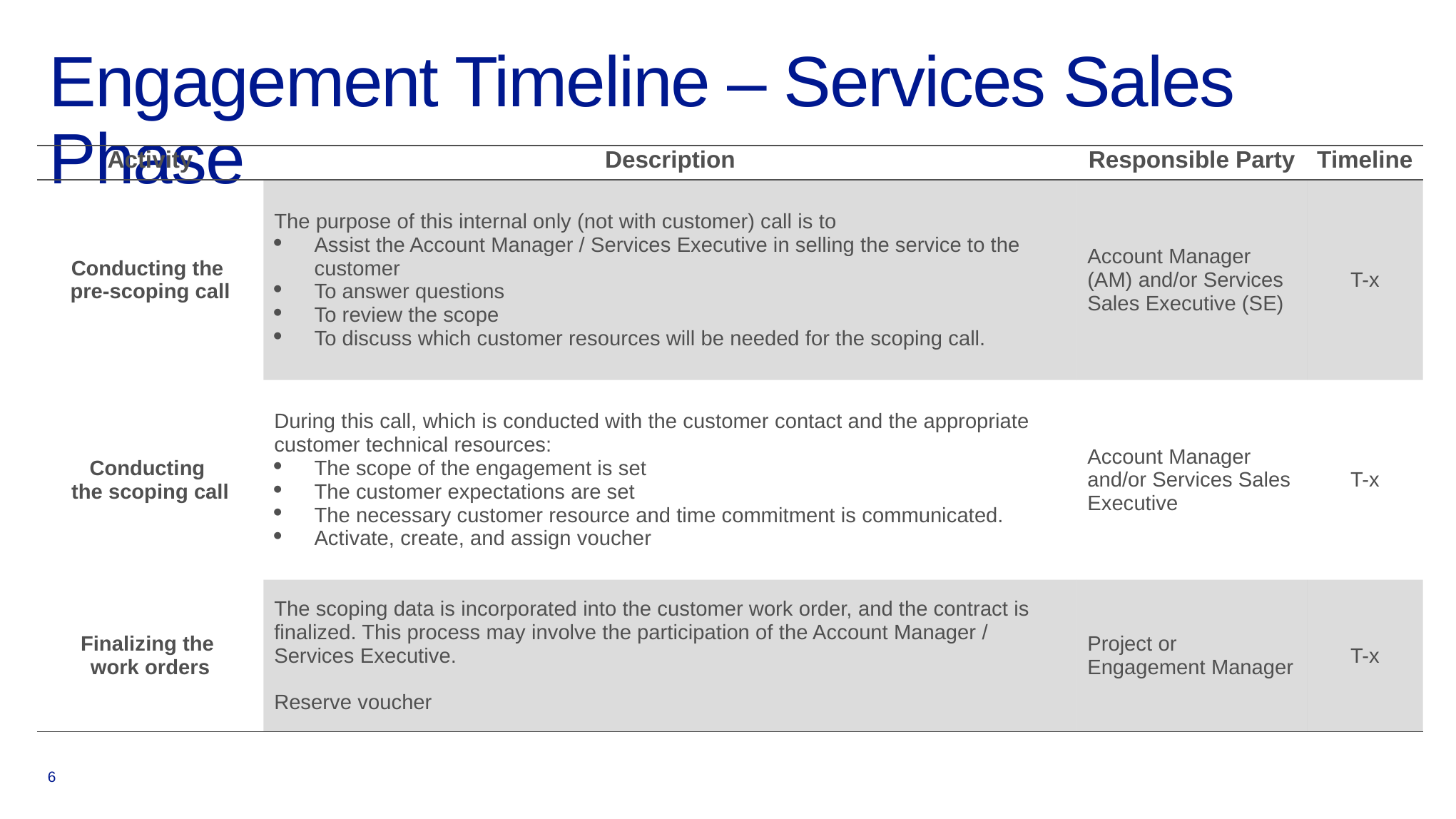

# Engagement Timeline – Services Sales Phase
| Activity | Description | Responsible Party | Timeline |
| --- | --- | --- | --- |
| Conducting the pre-scoping call | The purpose of this internal only (not with customer) call is to Assist the Account Manager / Services Executive in selling the service to the customer To answer questions To review the scope To discuss which customer resources will be needed for the scoping call. | Account Manager (AM) and/or Services Sales Executive (SE) | T-x |
| Conducting the scoping call | During this call, which is conducted with the customer contact and the appropriate customer technical resources: The scope of the engagement is set The customer expectations are set The necessary customer resource and time commitment is communicated. Activate, create, and assign voucher | Account Manager and/or Services Sales Executive | T-x |
| Finalizing the work orders | The scoping data is incorporated into the customer work order, and the contract is finalized. This process may involve the participation of the Account Manager / Services Executive. Reserve voucher | Project or Engagement Manager | T-x |
6